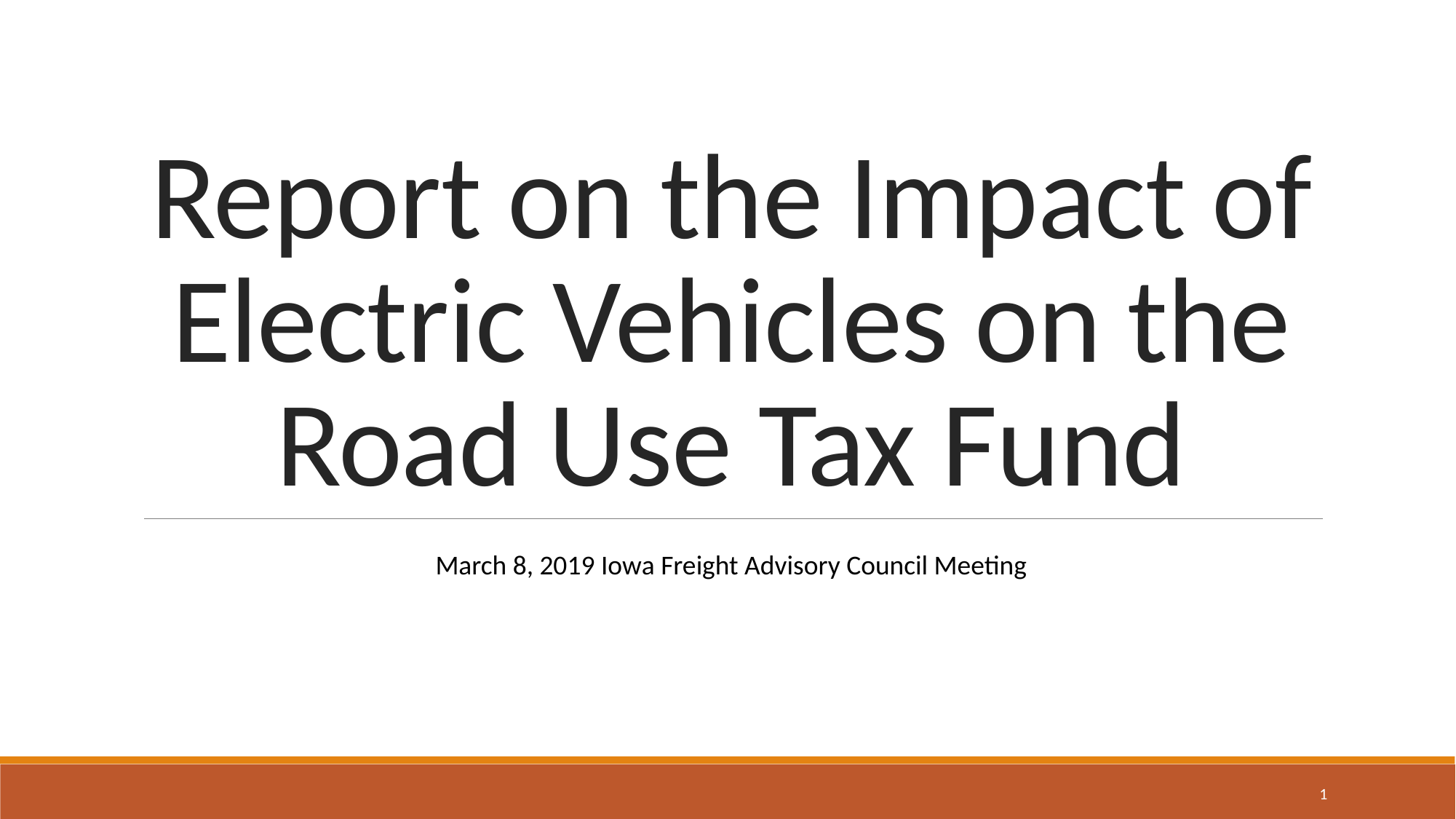

# Report on the Impact of Electric Vehicles on the Road Use Tax Fund
March 8, 2019 Iowa Freight Advisory Council Meeting
1